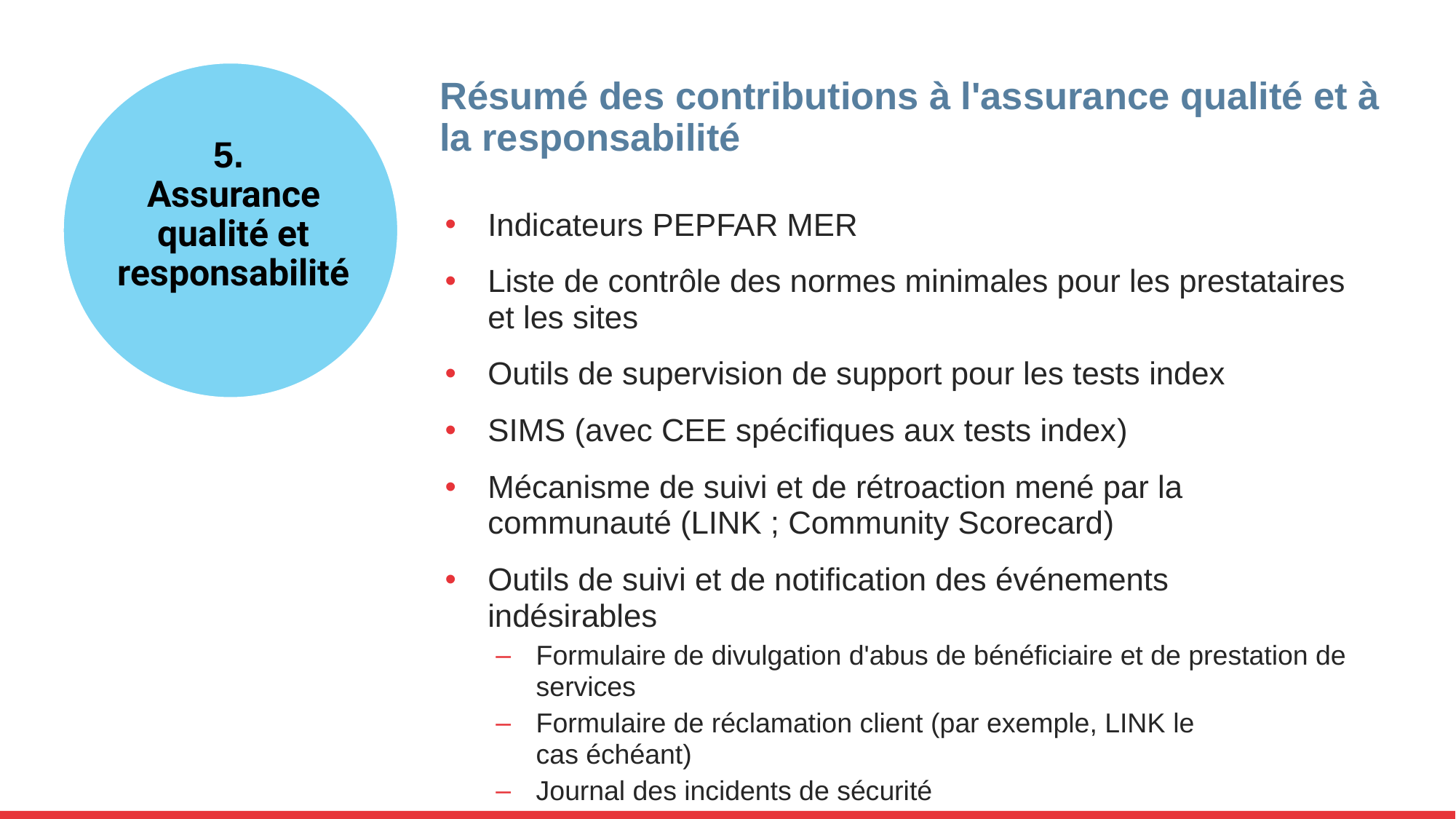

5.
Assurance qualité et responsabilité
# Résumé des contributions à l'assurance qualité et à la responsabilité
Indicateurs PEPFAR MER
Liste de contrôle des normes minimales pour les prestataires et les sites
Outils de supervision de support pour les tests index
SIMS (avec CEE spécifiques aux tests index)
Mécanisme de suivi et de rétroaction mené par la communauté (LINK ; Community Scorecard)
Outils de suivi et de notification des événements indésirables
Formulaire de divulgation d'abus de bénéficiaire et de prestation de services
Formulaire de réclamation client (par exemple, LINK le
cas échéant)
Journal des incidents de sécurité